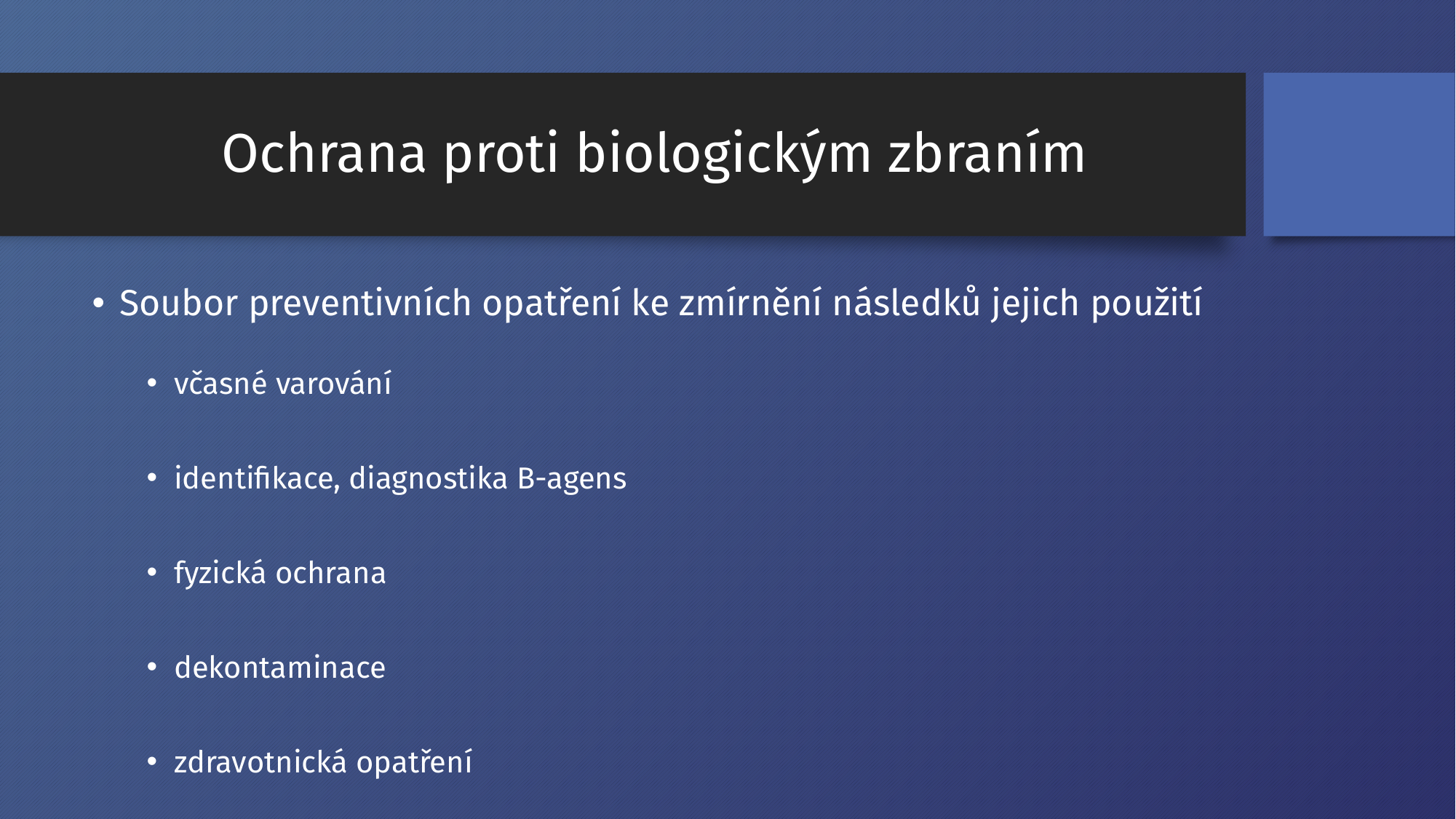

# Ochrana proti biologickým zbraním
Soubor preventivních opatření ke zmírnění následků jejich použití
včasné varování

identifikace, diagnostika B-agens

fyzická ochrana

dekontaminace

zdravotnická opatření